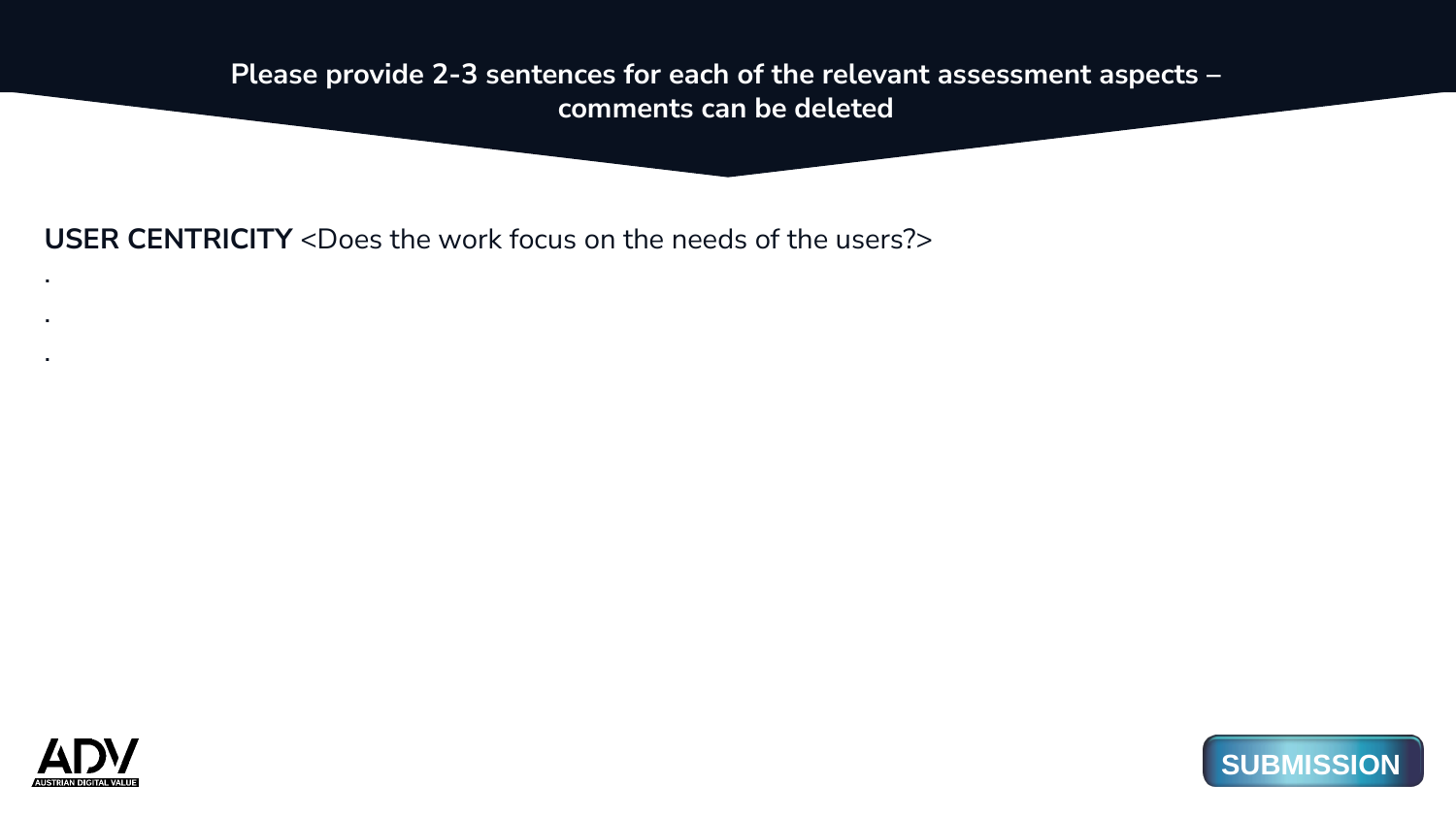

Please provide 2-3 sentences for each of the relevant assessment aspects –
comments can be deleted
USER CENTRICITY <Does the work focus on the needs of the users?>
.
.
.

01
03
3